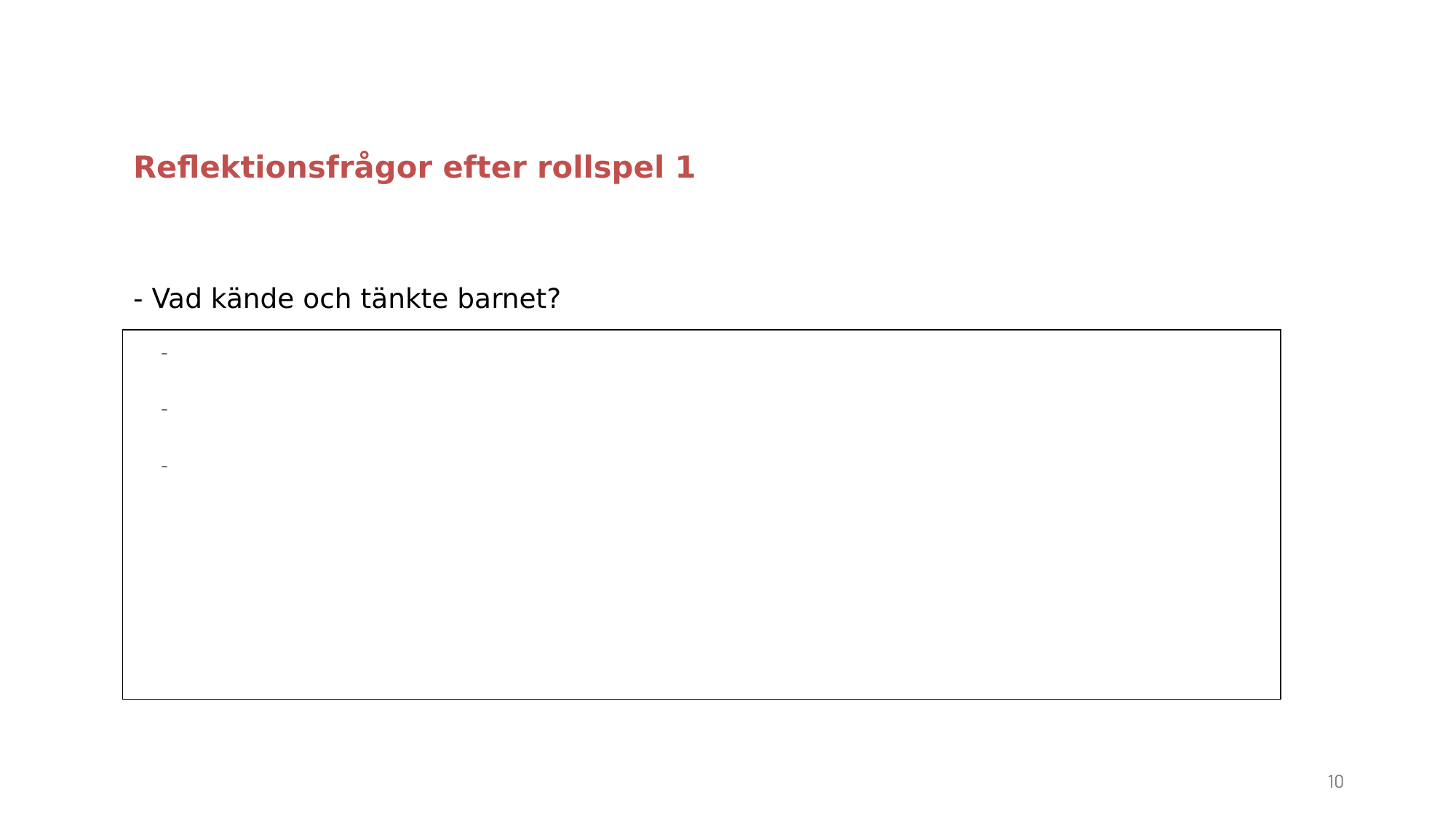

Reflektionsfrågor efter rollspel 1
- Vad kände och tänkte barnet?
-
-
-
10